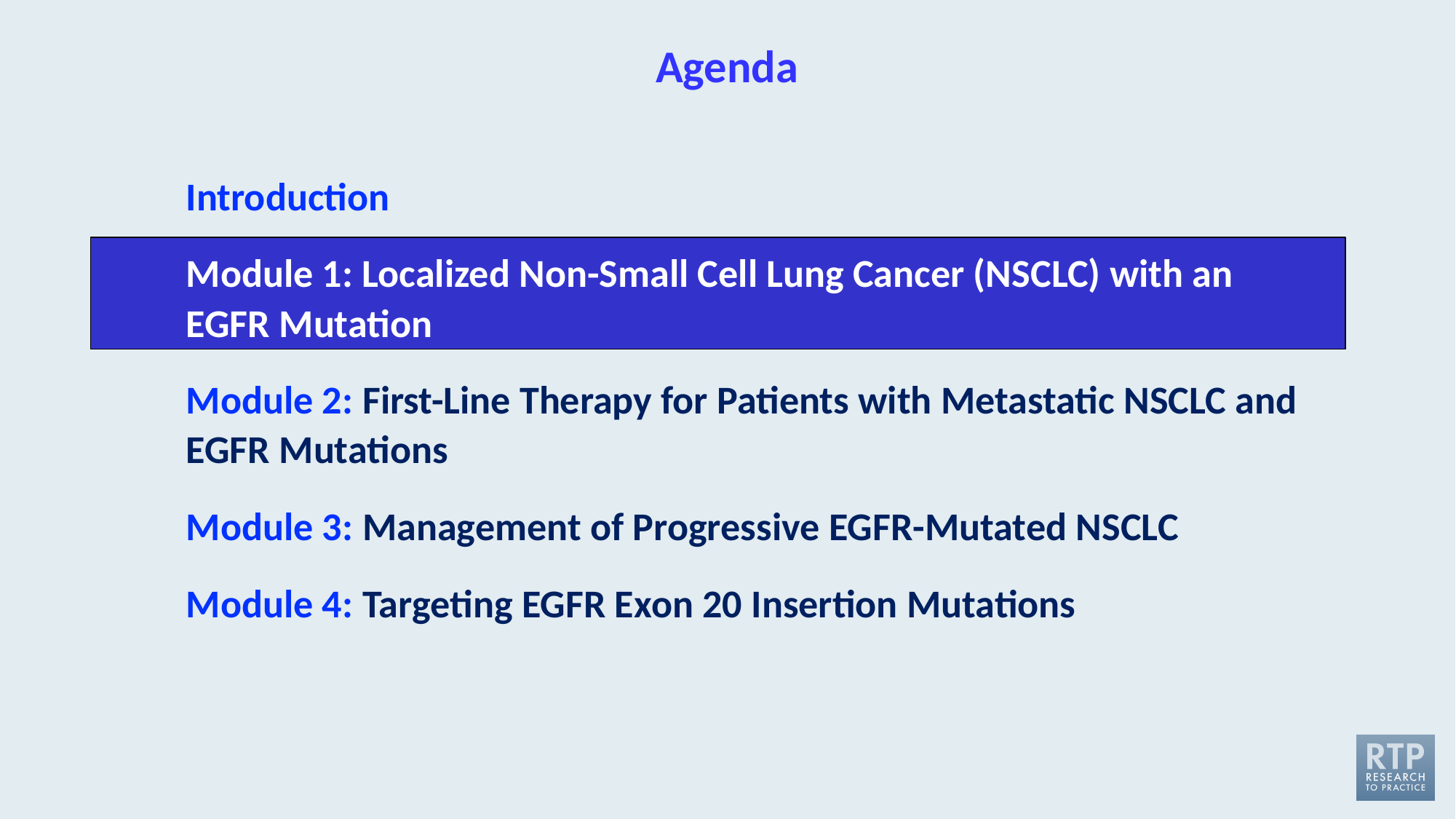

# Agenda
Introduction
Module 1: Localized Non-Small Cell Lung Cancer (NSCLC) with an EGFR Mutation
Module 2: First-Line Therapy for Patients with Metastatic NSCLC and EGFR Mutations
Module 3: Management of Progressive EGFR-Mutated NSCLC
Module 4: Targeting EGFR Exon 20 Insertion Mutations